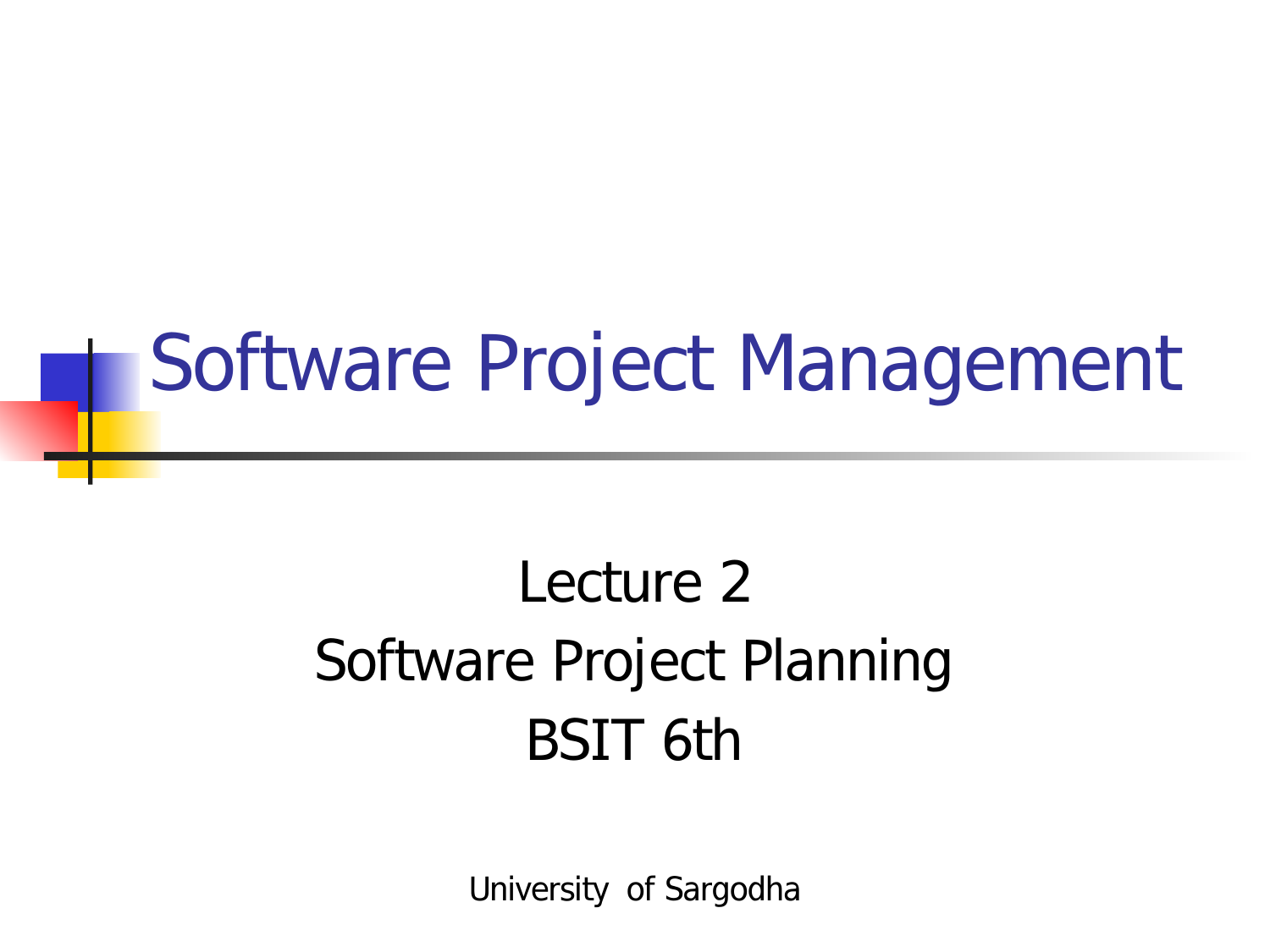

# Software Project Management
Lecture 2
Software Project Planning
BSIT 6th

University of Sargodha